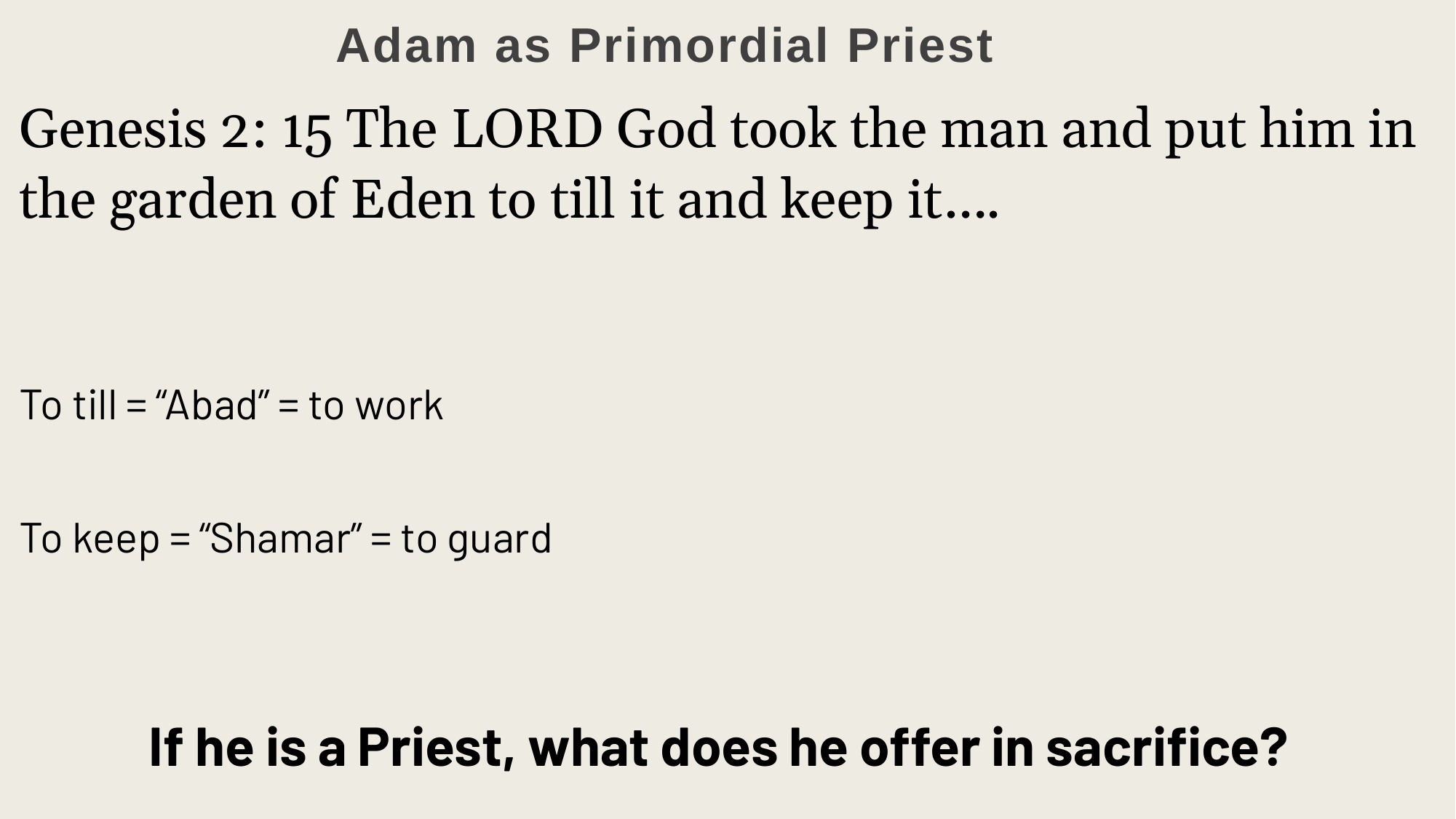

Adam as Primordial Priest
Genesis 2: 15 The LORD God took the man and put him in the garden of Eden to till it and keep it….

To till = “Abad” = to work

To keep = “Shamar” = to guard

If he is a Priest, what does he offer in sacrifice?